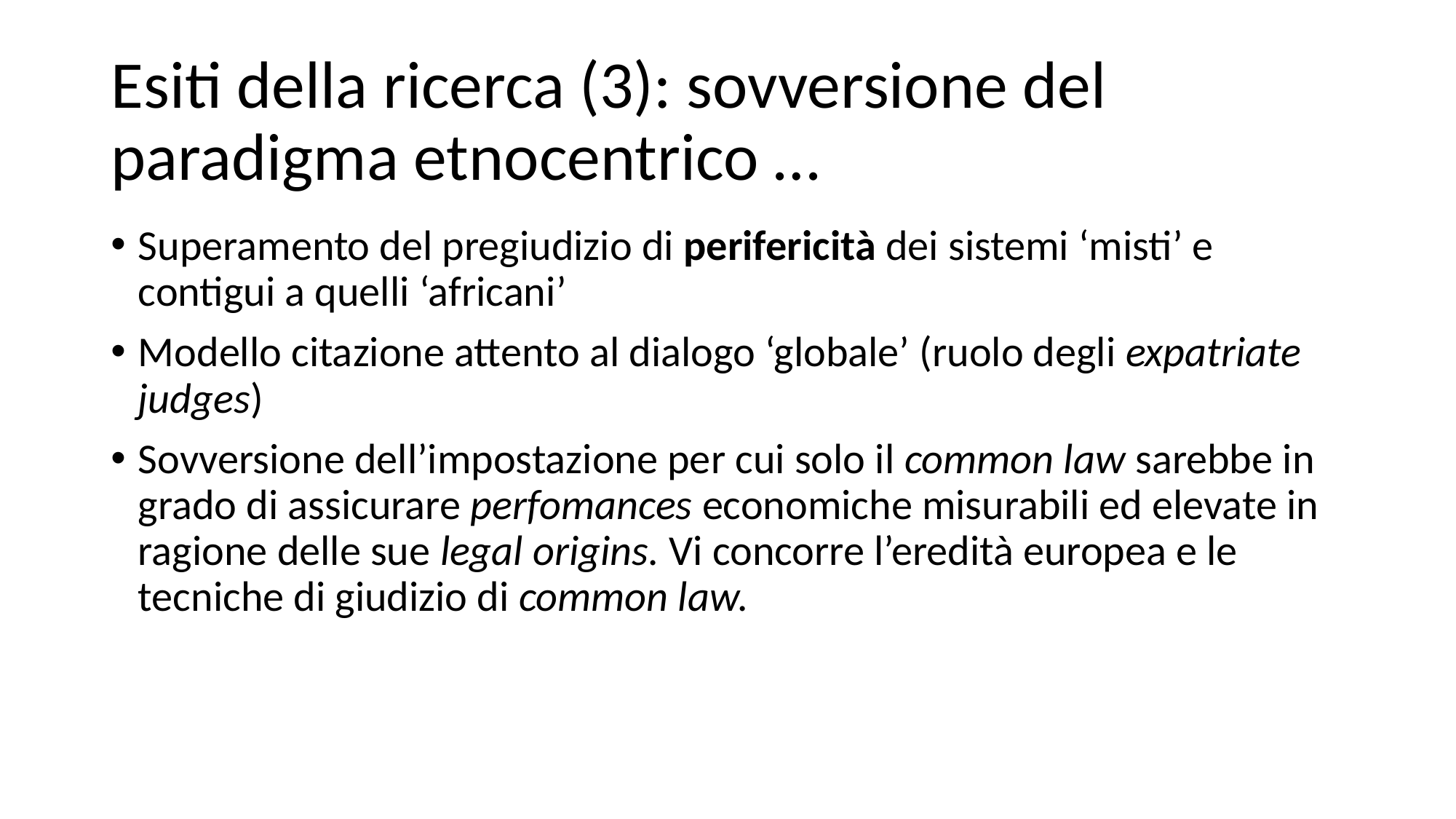

# Esiti della ricerca (3): sovversione del paradigma etnocentrico …
Superamento del pregiudizio di perifericità dei sistemi ‘misti’ e contigui a quelli ‘africani’
Modello citazione attento al dialogo ‘globale’ (ruolo degli expatriate judges)
Sovversione dell’impostazione per cui solo il common law sarebbe in grado di assicurare perfomances economiche misurabili ed elevate in ragione delle sue legal origins. Vi concorre l’eredità europea e le tecniche di giudizio di common law.